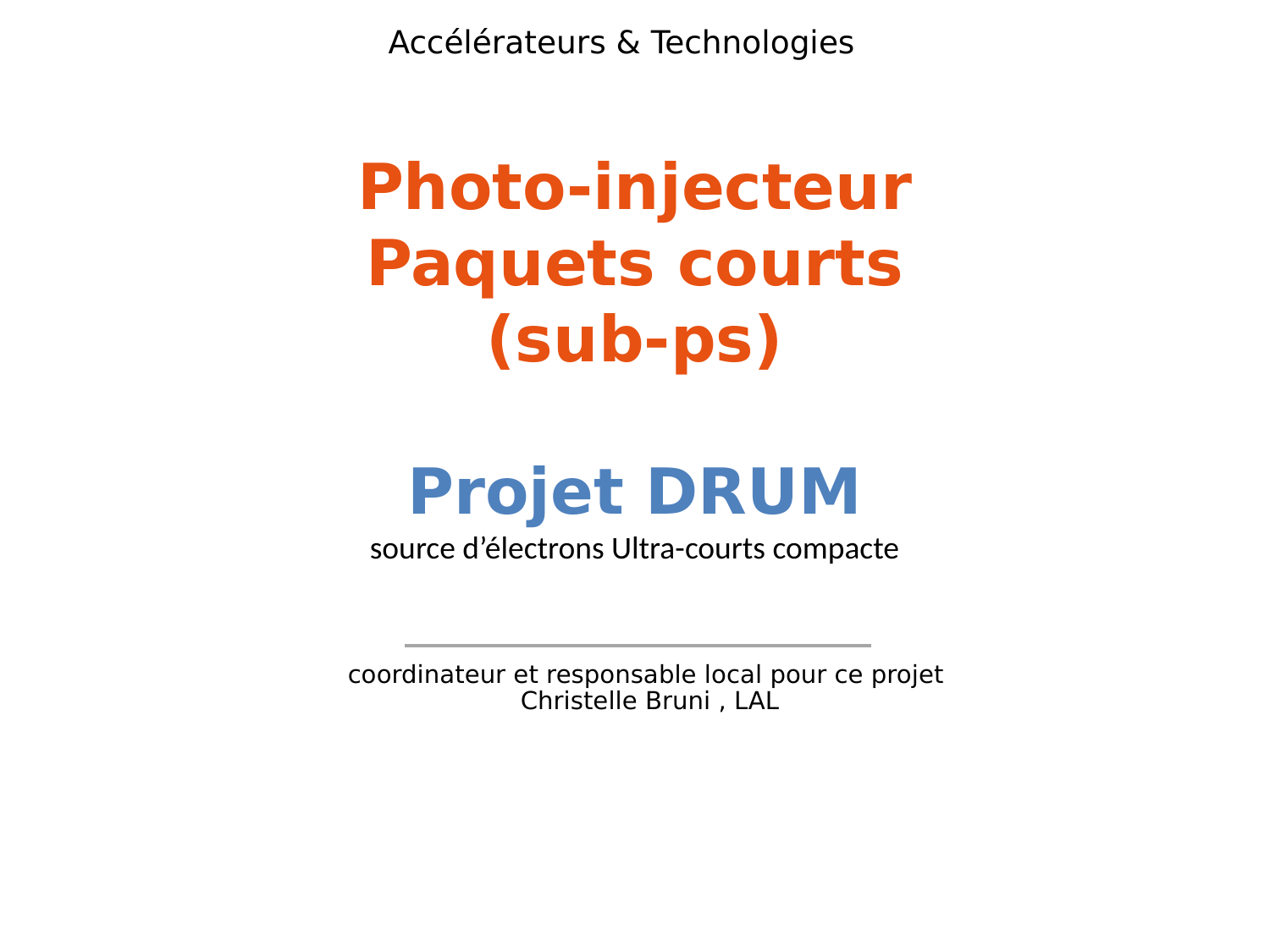

Accélérateurs & Technologies
# Photo-injecteur Paquets courts (sub-ps) Projet DRUM source d’électrons Ultra-courts compacte
coordinateur et responsable local pour ce projet
Christelle Bruni , LAL